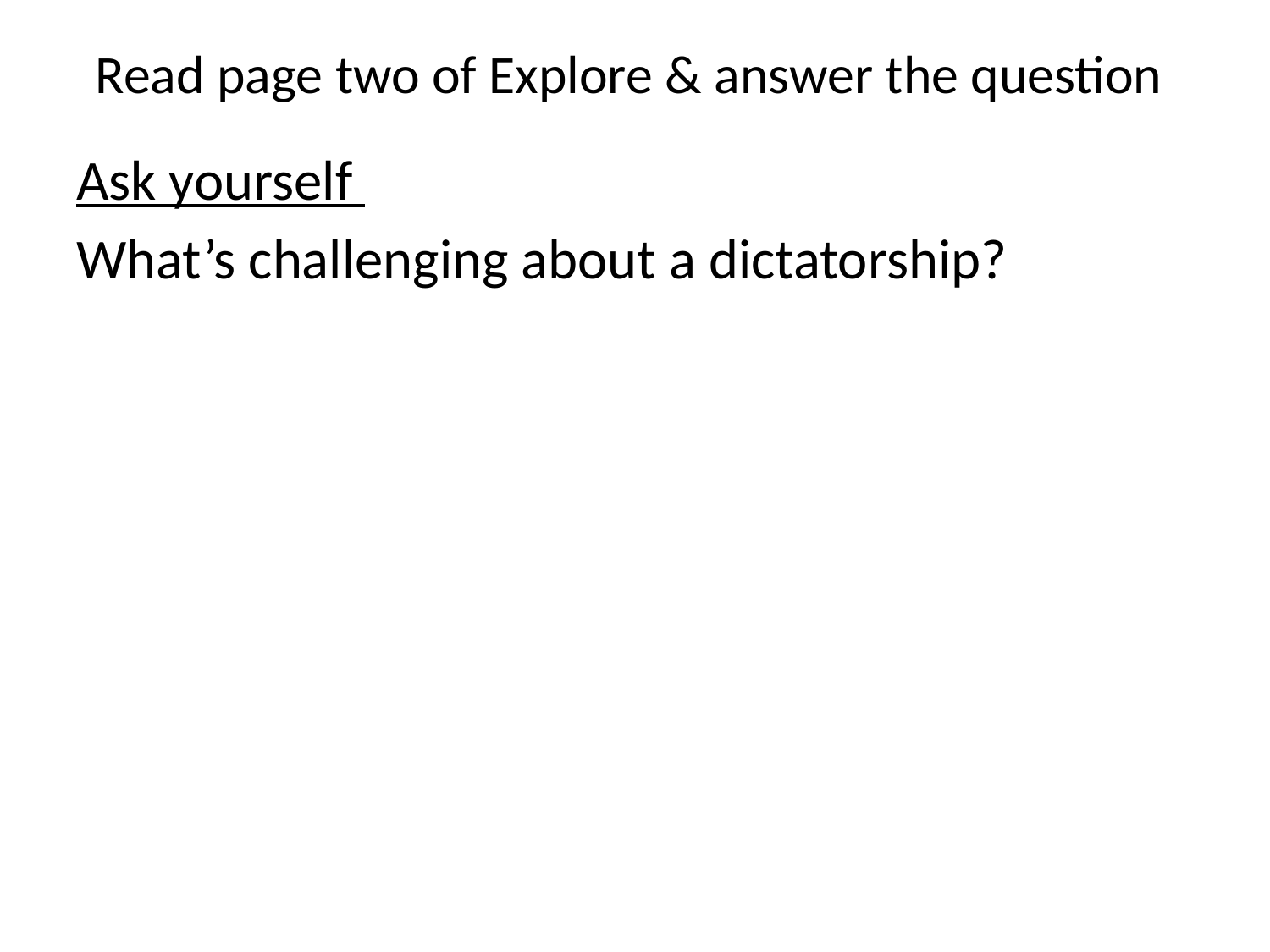

# Read page two of Explore & answer the question
Ask yourself
What’s challenging about a dictatorship?